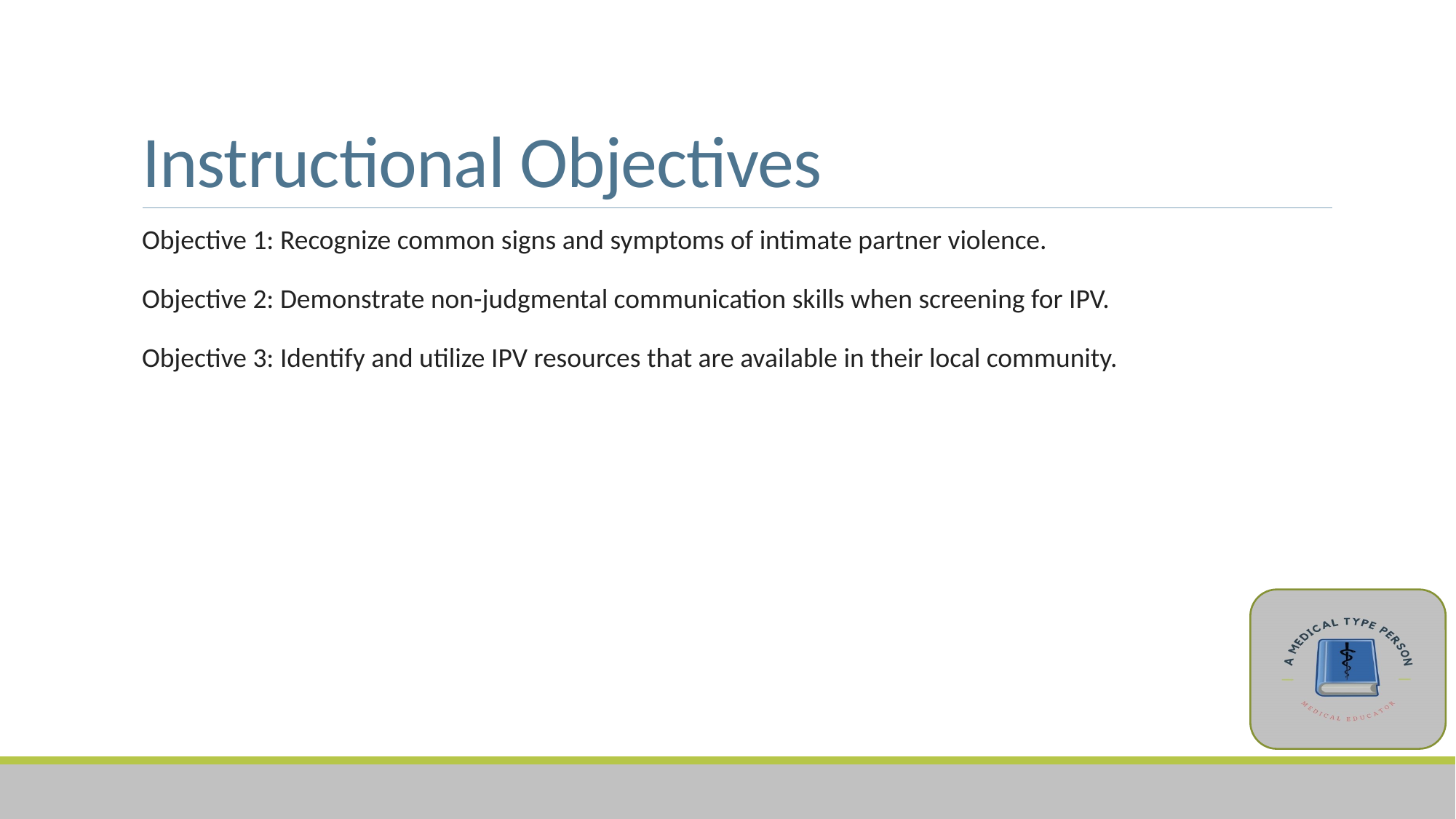

# Instructional Objectives
Objective 1: Recognize common signs and symptoms of intimate partner violence.
Objective 2: Demonstrate non-judgmental communication skills when screening for IPV.
Objective 3: Identify and utilize IPV resources that are available in their local community.